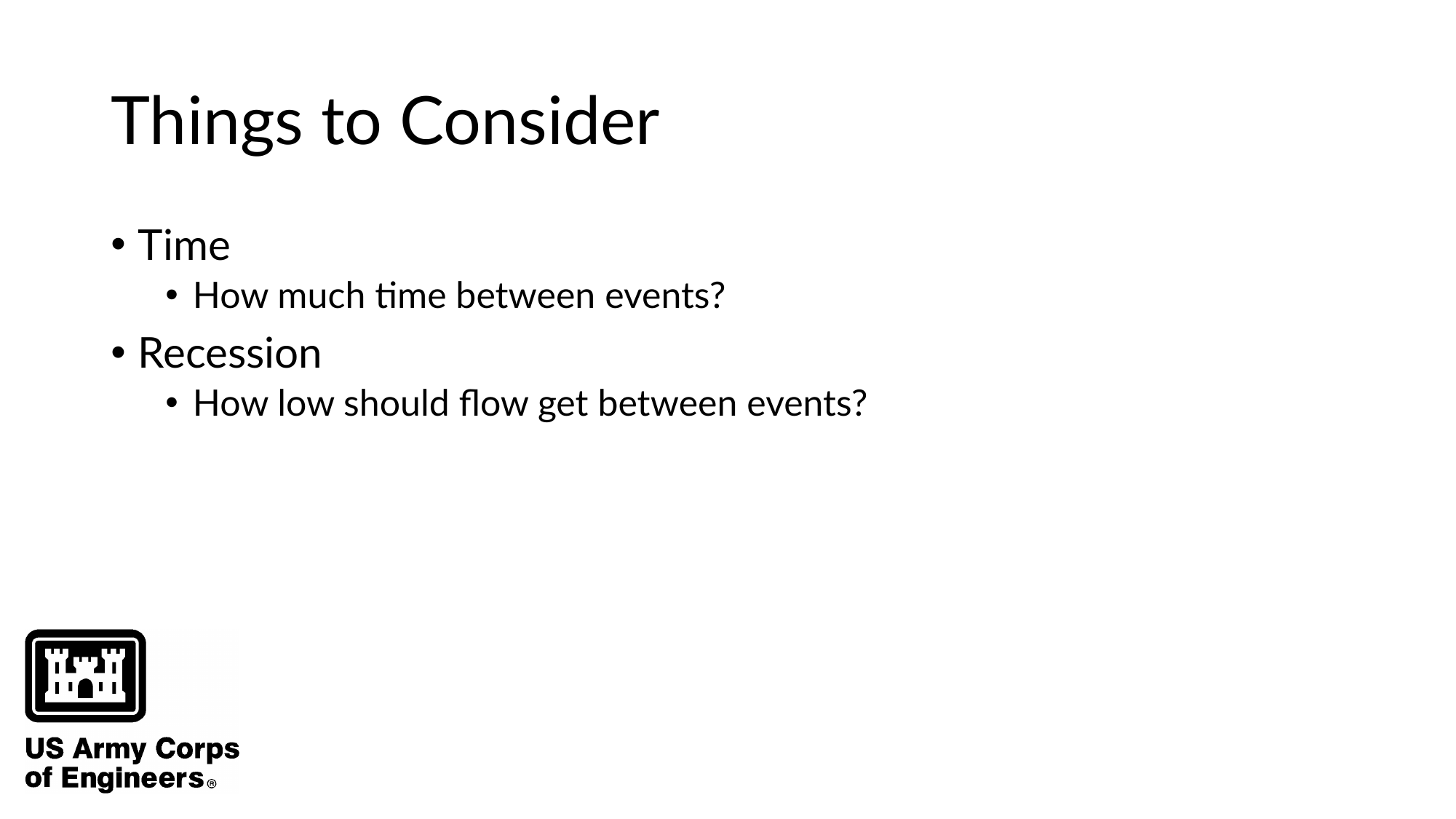

# Things to Consider
Time
How much time between events?
Recession
How low should flow get between events?